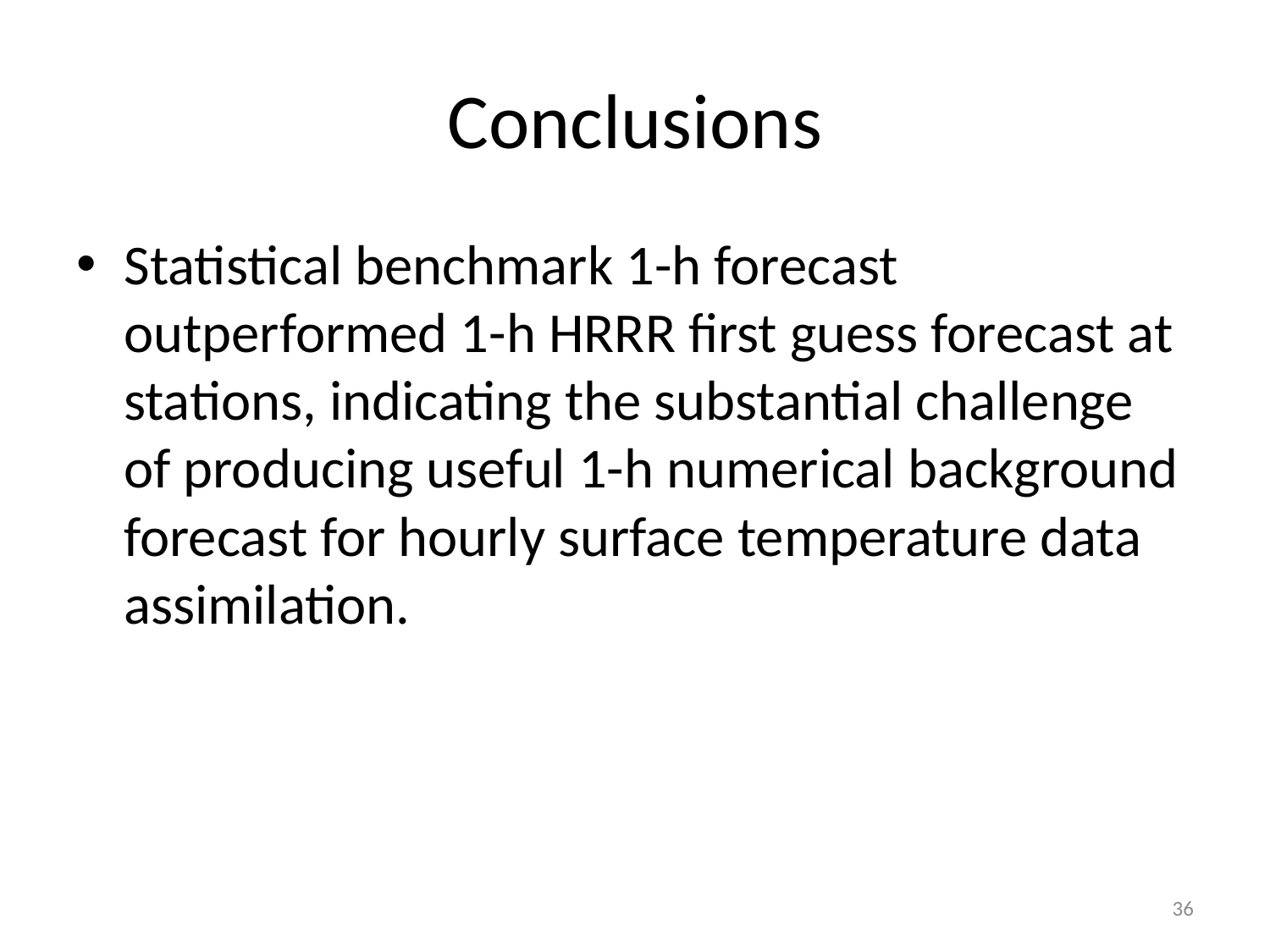

# Conclusions
Statistical benchmark 1-h forecast outperformed 1-h HRRR first guess forecast at stations, indicating the substantial challenge of producing useful 1-h numerical background forecast for hourly surface temperature data assimilation.
36